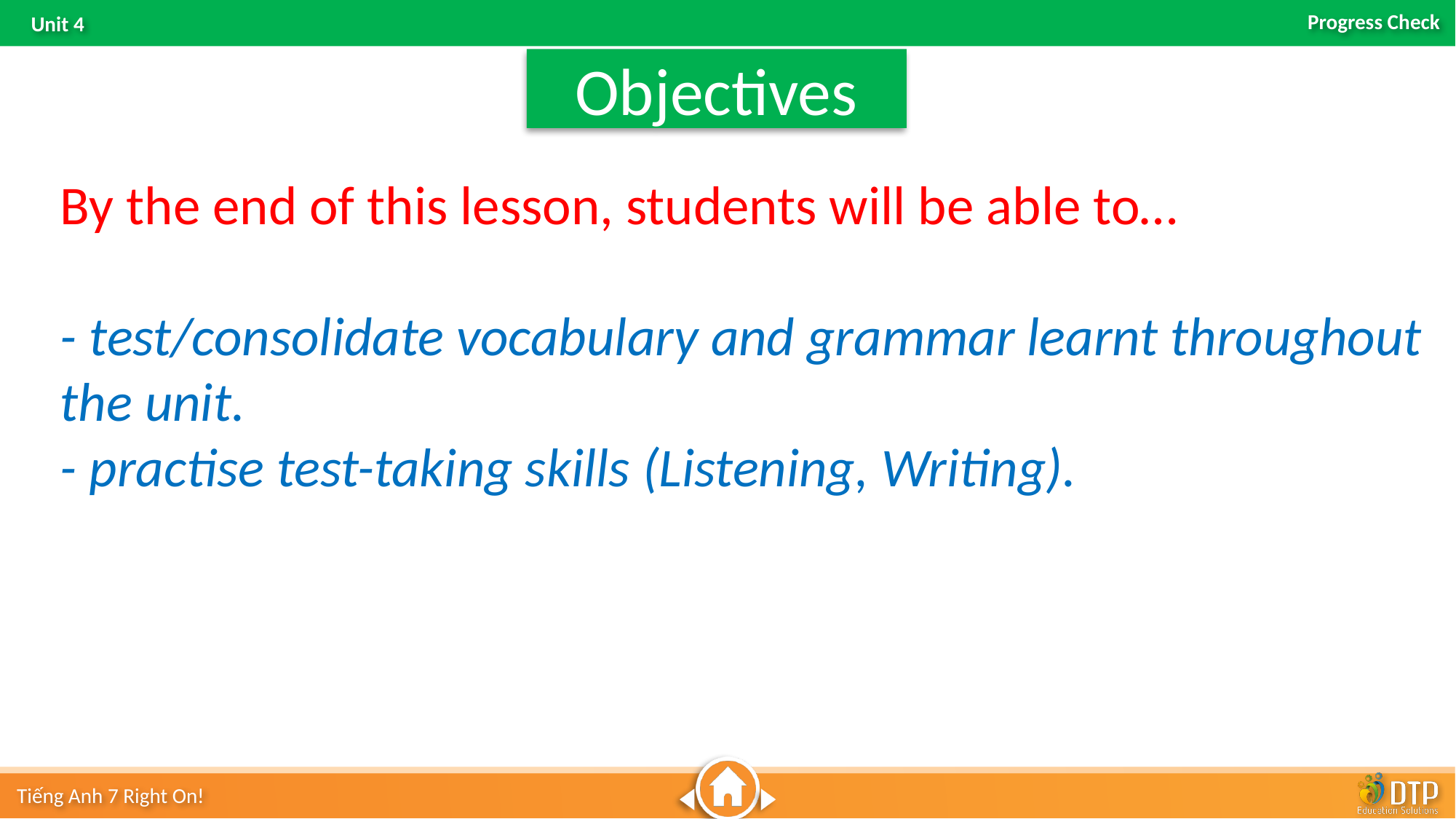

Objectives
By the end of this lesson, students will be able to…

- test/consolidate vocabulary and grammar learnt throughout the unit.
- practise test-taking skills (Listening, Writing).